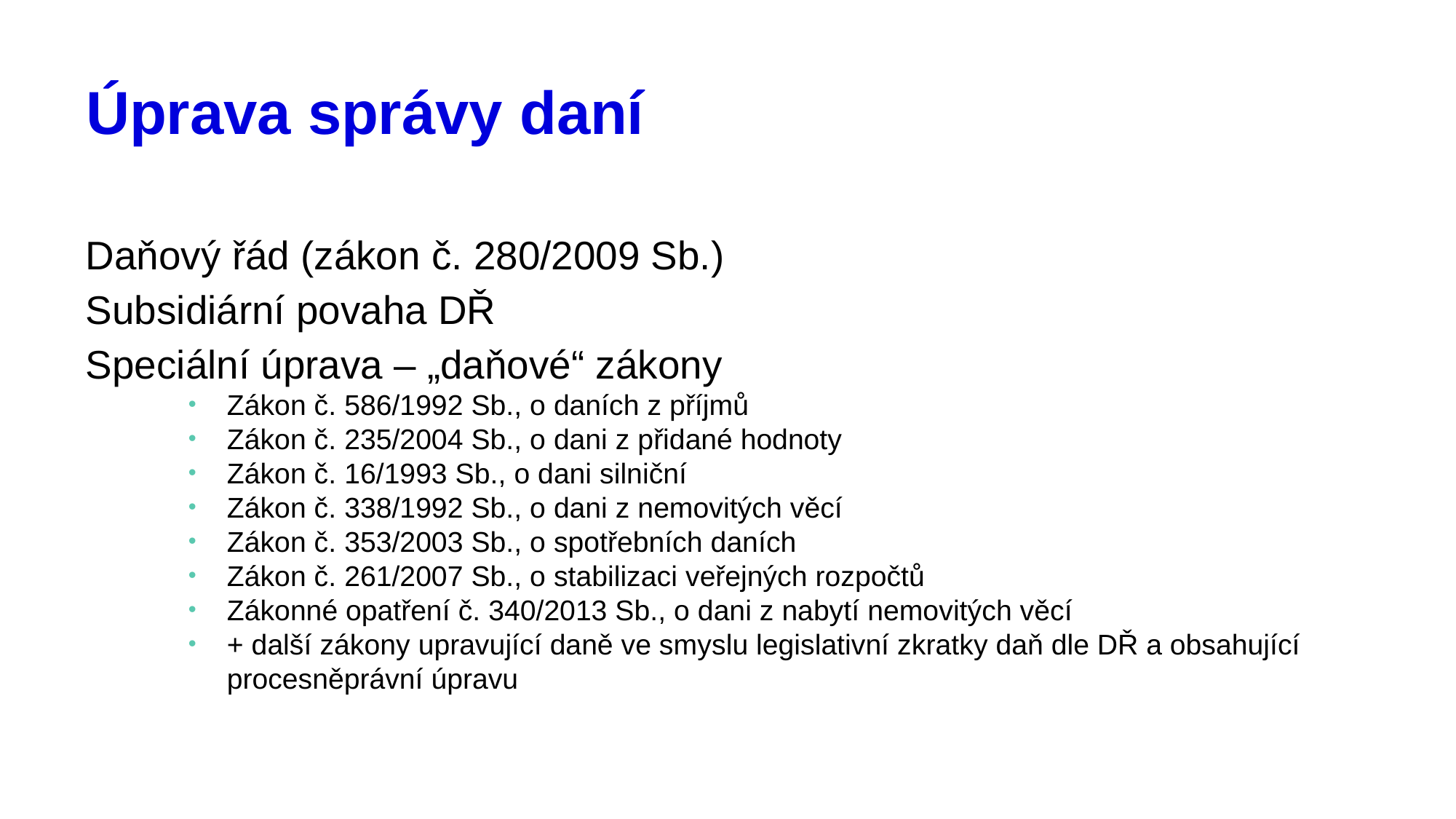

# Úprava správy daní
Daňový řád (zákon č. 280/2009 Sb.)
Subsidiární povaha DŘ
Speciální úprava – „daňové“ zákony
Zákon č. 586/1992 Sb., o daních z příjmů
Zákon č. 235/2004 Sb., o dani z přidané hodnoty
Zákon č. 16/1993 Sb., o dani silniční
Zákon č. 338/1992 Sb., o dani z nemovitých věcí
Zákon č. 353/2003 Sb., o spotřebních daních
Zákon č. 261/2007 Sb., o stabilizaci veřejných rozpočtů
Zákonné opatření č. 340/2013 Sb., o dani z nabytí nemovitých věcí
+ další zákony upravující daně ve smyslu legislativní zkratky daň dle DŘ a obsahující procesněprávní úpravu